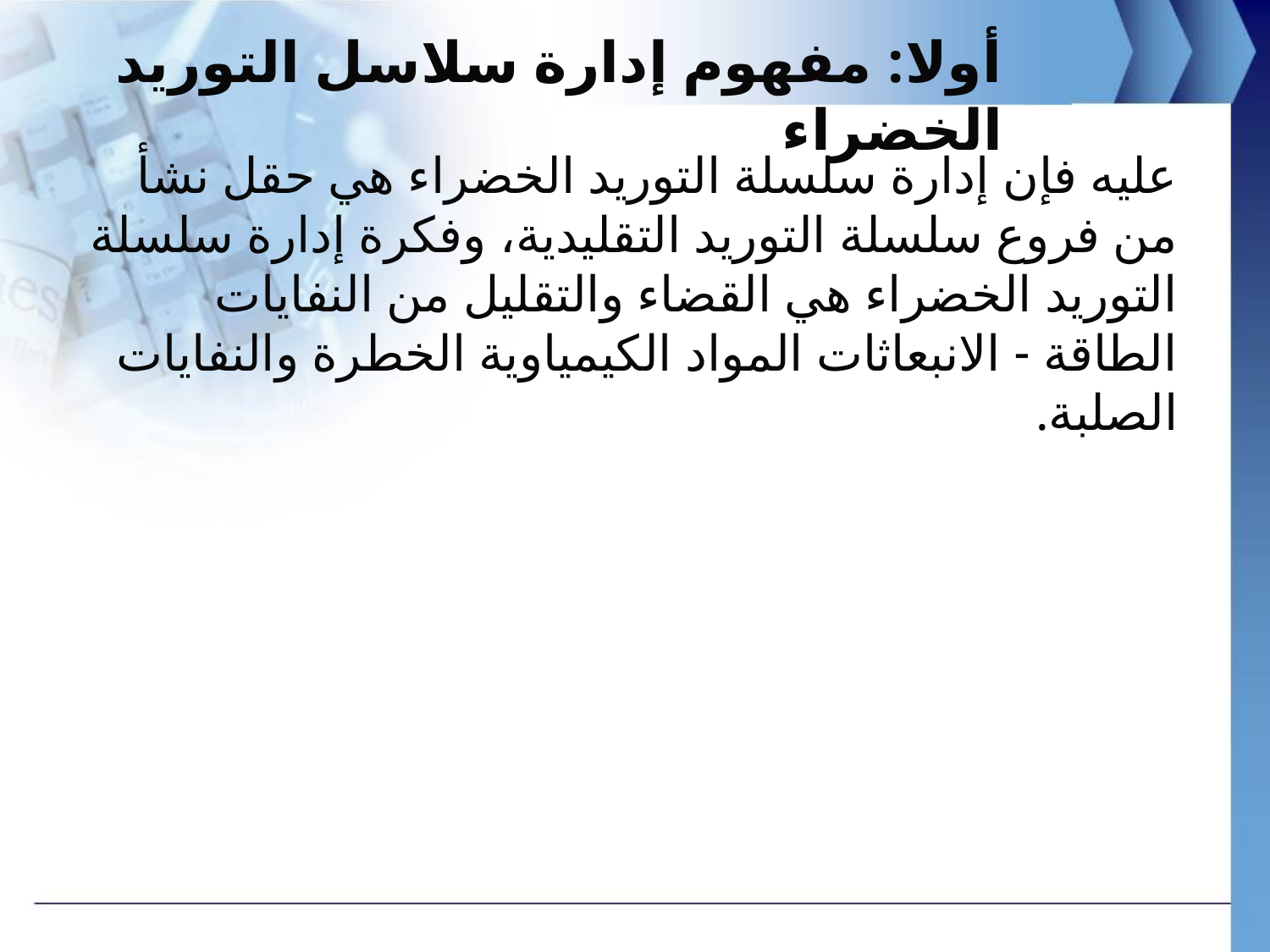

أولا: مفهوم إدارة سلاسل التوريد الخضراء

عليه فإن إدارة سلسلة التوريد الخضراء هي حقل نشأ من فروع سلسلة التوريد التقليدية، وفكرة إدارة سلسلة التوريد الخضراء هي القضاء والتقليل من النفايات الطاقة - الانبعاثات المواد الكيمياوية الخطرة والنفايات الصلبة.